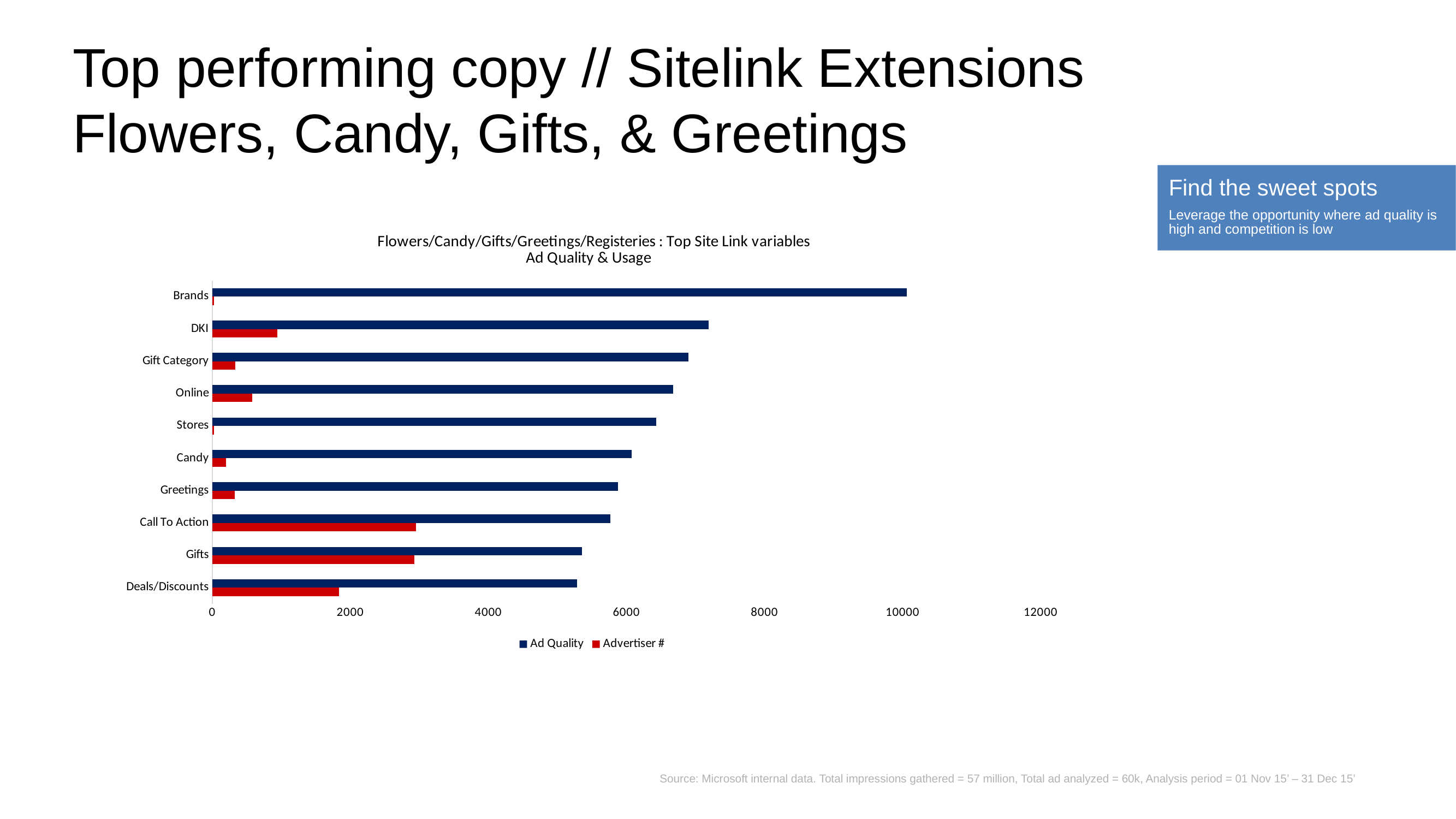

# Top performing copy // Sitelink Extensions Flowers, Candy, Gifts, & Greetings
Find the sweet spots
Leverage the opportunity where ad quality is high and competition is low

### Chart:  Flowers/Candy/Gifts/Greetings/Registeries : Top Site Link variables
Ad Quality & Usage

| Category | Advertiser # | Ad Quality |
|---|---|---|
| Deals/Discounts | 1837.0 | 5283.0 |
| Gifts | 2930.0 | 5356.0 |
| Call To Action | 2953.0 | 5765.0 |
| Greetings | 327.0 | 5876.0 |
| Candy | 203.0 | 6076.0 |
| Stores | 23.0 | 6433.0 |
| Online | 576.0 | 6680.0 |
| Gift Category | 334.0 | 6899.0 |
| DKI | 941.0 | 7189.0 |
| Brands | 26.0 | 10063.0 |
Source: Microsoft internal data. Total impressions gathered = 57 million, Total ad analyzed = 60k, Analysis period = 01 Nov 15’ – 31 Dec 15’